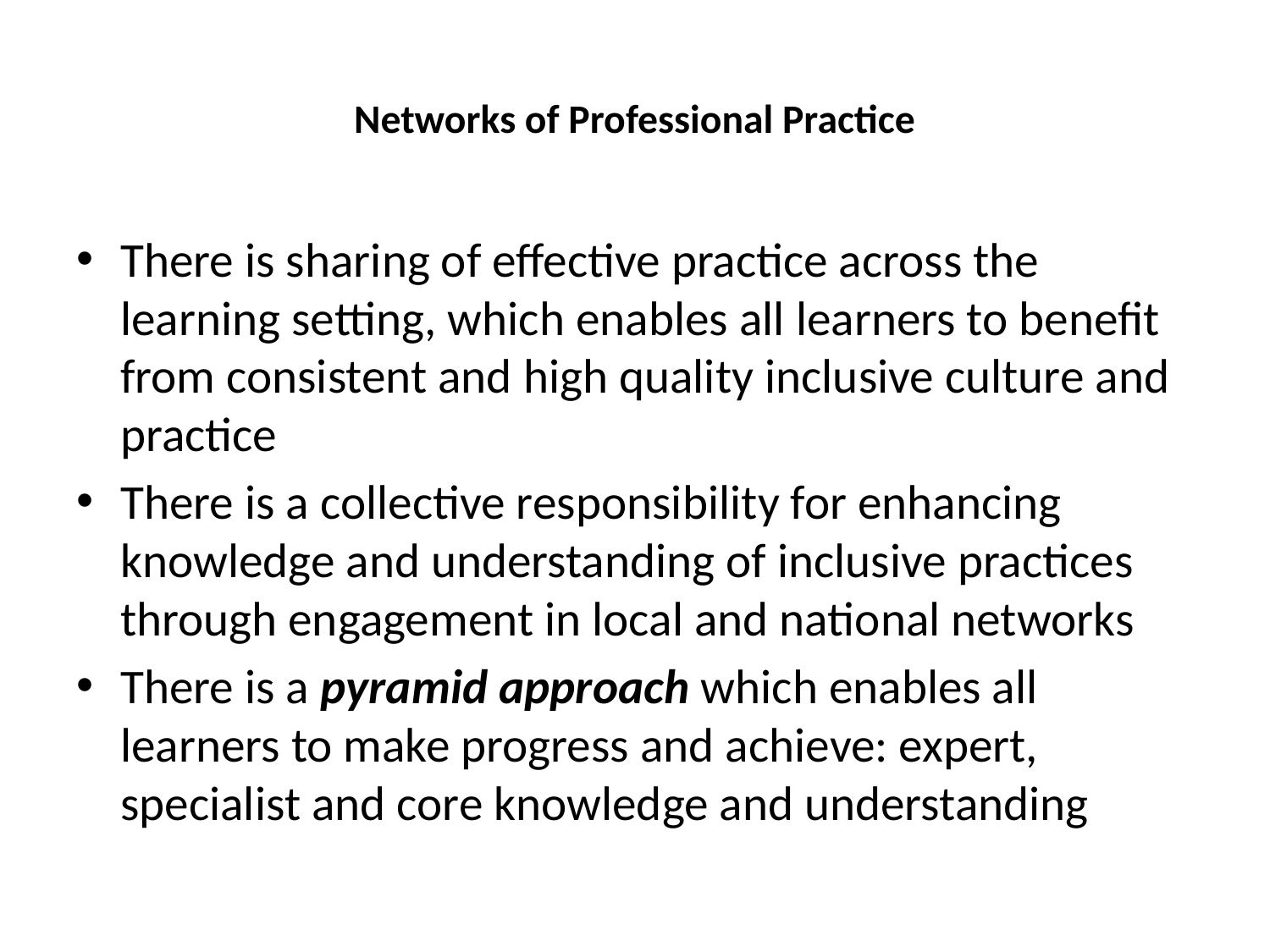

# Networks of Professional Practice
There is sharing of effective practice across the learning setting, which enables all learners to benefit from consistent and high quality inclusive culture and practice
There is a collective responsibility for enhancing knowledge and understanding of inclusive practices through engagement in local and national networks
There is a pyramid approach which enables all learners to make progress and achieve: expert, specialist and core knowledge and understanding